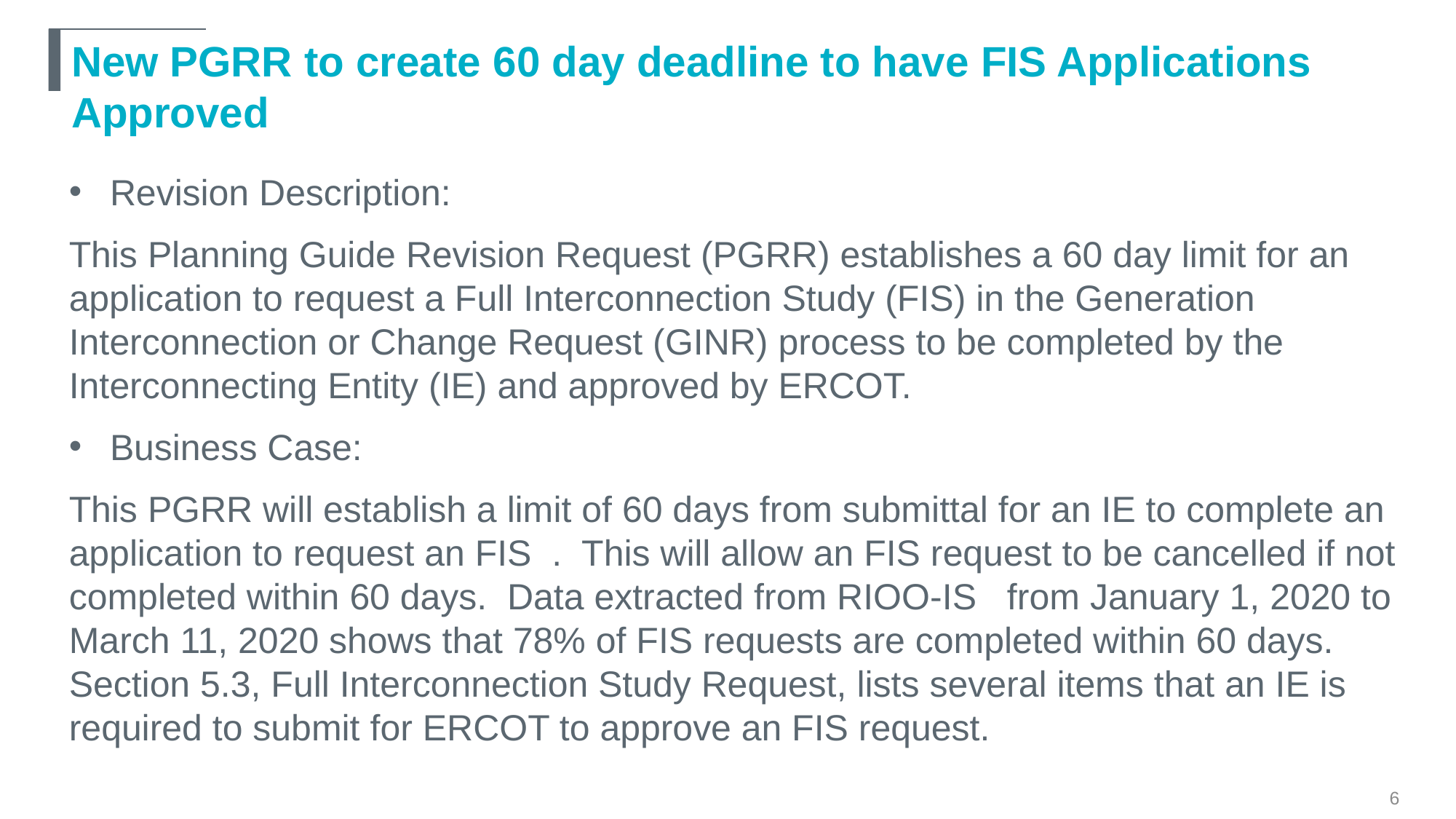

# New PGRR to create 60 day deadline to have FIS Applications Approved
Revision Description:
This Planning Guide Revision Request (PGRR) establishes a 60 day limit for an application to request a Full Interconnection Study (FIS) in the Generation Interconnection or Change Request (GINR) process to be completed by the Interconnecting Entity (IE) and approved by ERCOT.
Business Case:
This PGRR will establish a limit of 60 days from submittal for an IE to complete an application to request an FIS  .  This will allow an FIS request to be cancelled if not completed within 60 days.  Data extracted from RIOO-IS   from January 1, 2020 to March 11, 2020 shows that 78% of FIS requests are completed within 60 days.  Section 5.3, Full Interconnection Study Request, lists several items that an IE is required to submit for ERCOT to approve an FIS request.

6